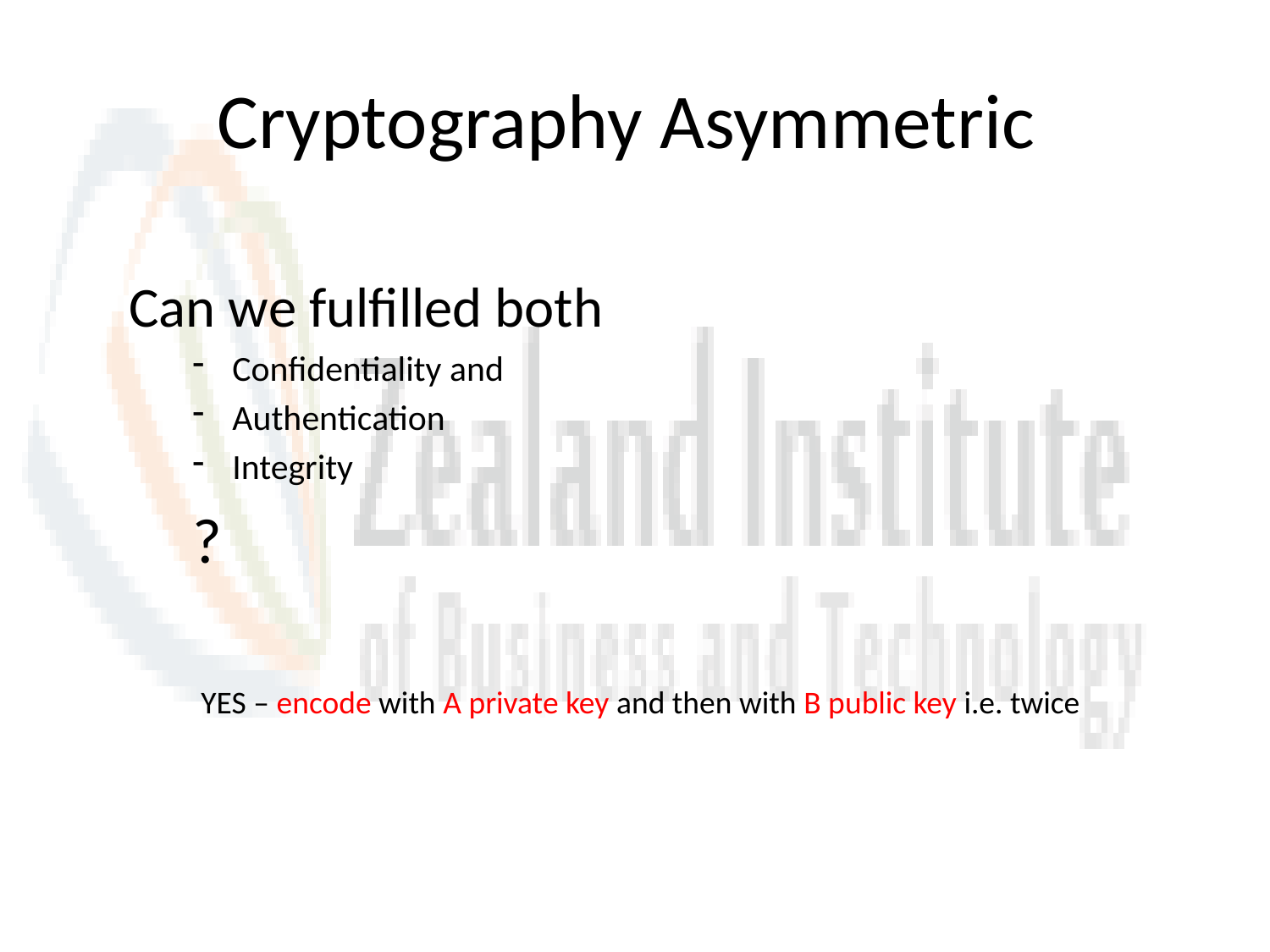

# Cryptography Asymmetric
Can we fulfilled both
Confidentiality and
Authentication
Integrity
?
YES – encode with A private key and then with B public key i.e. twice